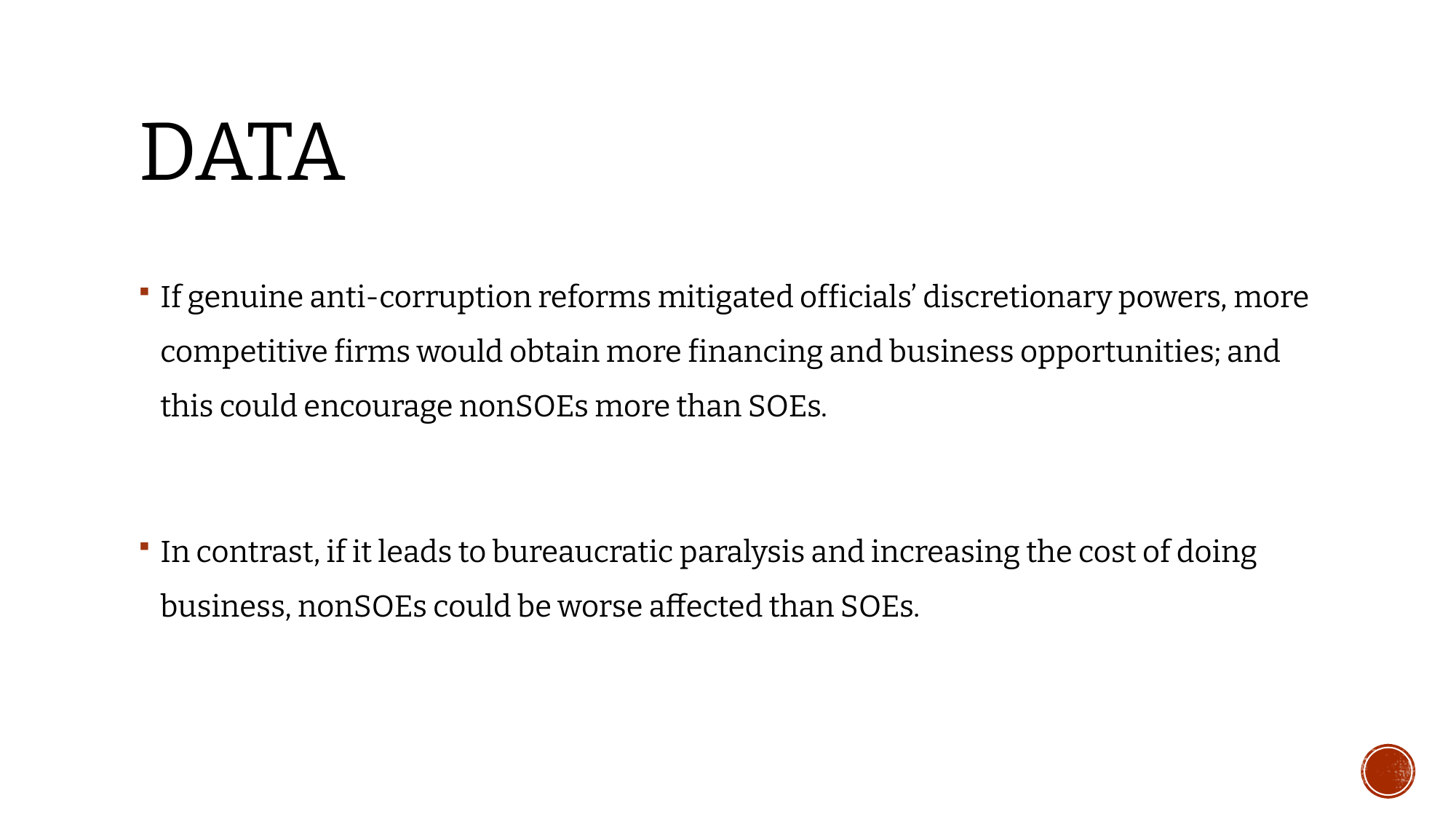

# Data
If genuine anti-corruption reforms mitigated officials’ discretionary powers, more competitive firms would obtain more financing and business opportunities; and this could encourage nonSOEs more than SOEs.

In contrast, if it leads to bureaucratic paralysis and increasing the cost of doing business, nonSOEs could be worse affected than SOEs.